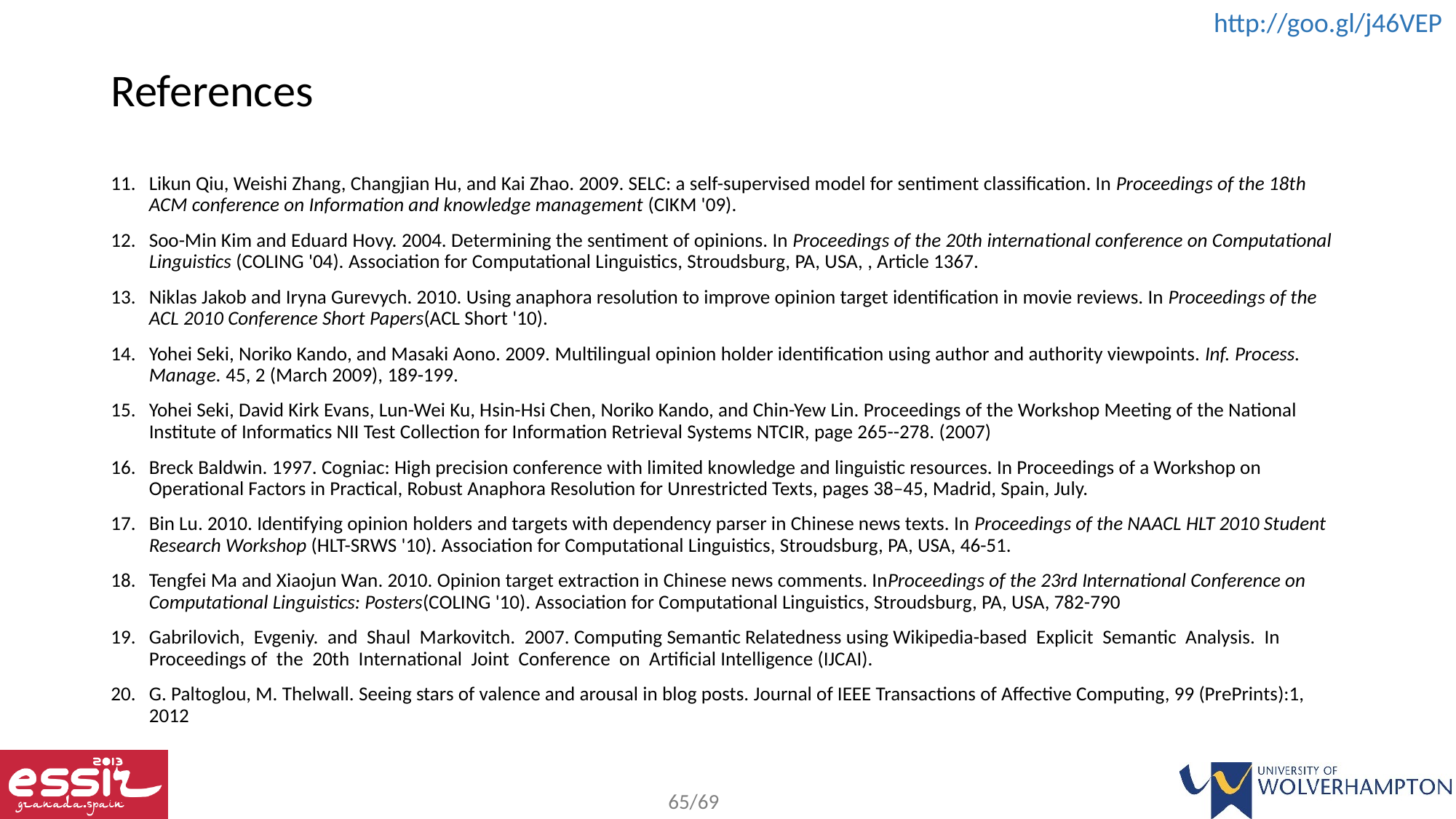

# References
Likun Qiu, Weishi Zhang, Changjian Hu, and Kai Zhao. 2009. SELC: a self-supervised model for sentiment classification. In Proceedings of the 18th ACM conference on Information and knowledge management (CIKM '09).
Soo-Min Kim and Eduard Hovy. 2004. Determining the sentiment of opinions. In Proceedings of the 20th international conference on Computational Linguistics (COLING '04). Association for Computational Linguistics, Stroudsburg, PA, USA, , Article 1367.
Niklas Jakob and Iryna Gurevych. 2010. Using anaphora resolution to improve opinion target identification in movie reviews. In Proceedings of the ACL 2010 Conference Short Papers(ACL Short '10).
Yohei Seki, Noriko Kando, and Masaki Aono. 2009. Multilingual opinion holder identification using author and authority viewpoints. Inf. Process. Manage. 45, 2 (March 2009), 189-199.
Yohei Seki, David Kirk Evans, Lun-Wei Ku, Hsin-Hsi Chen, Noriko Kando, and Chin-Yew Lin. Proceedings of the Workshop Meeting of the National Institute of Informatics NII Test Collection for Information Retrieval Systems NTCIR, page 265--278. (2007)
Breck Baldwin. 1997. Cogniac: High precision conference with limited knowledge and linguistic resources. In Proceedings of a Workshop on Operational Factors in Practical, Robust Anaphora Resolution for Unrestricted Texts, pages 38–45, Madrid, Spain, July.
Bin Lu. 2010. Identifying opinion holders and targets with dependency parser in Chinese news texts. In Proceedings of the NAACL HLT 2010 Student Research Workshop (HLT-SRWS '10). Association for Computational Linguistics, Stroudsburg, PA, USA, 46-51.
Tengfei Ma and Xiaojun Wan. 2010. Opinion target extraction in Chinese news comments. InProceedings of the 23rd International Conference on Computational Linguistics: Posters(COLING '10). Association for Computational Linguistics, Stroudsburg, PA, USA, 782-790
Gabrilovich,  Evgeniy.  and  Shaul  Markovitch.  2007. Computing Semantic Relatedness using Wikipedia-based  Explicit  Semantic  Analysis.  In  Proceedings of  the  20th  International  Joint  Conference  on  Artificial Intelligence (IJCAI).
G. Paltoglou, M. Thelwall. Seeing stars of valence and arousal in blog posts. Journal of IEEE Transactions of Affective Computing, 99 (PrePrints):1, 2012